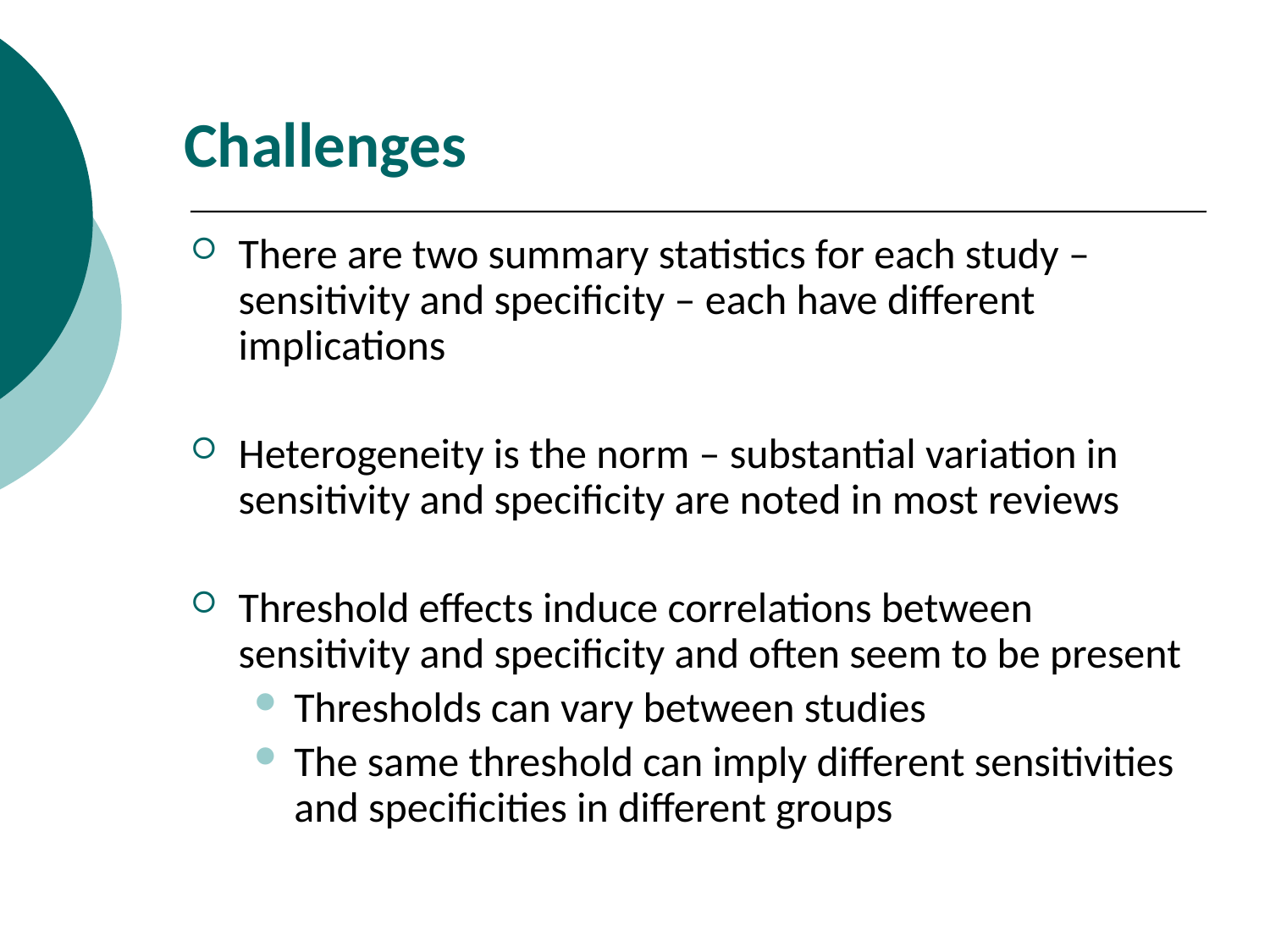

Challenges
There are two summary statistics for each study –sensitivity and specificity – each have different implications

Heterogeneity is the norm – substantial variation in sensitivity and specificity are noted in most reviews

Threshold effects induce correlations between sensitivity and specificity and often seem to be present
Thresholds can vary between studies
The same threshold can imply different sensitivities and specificities in different groups